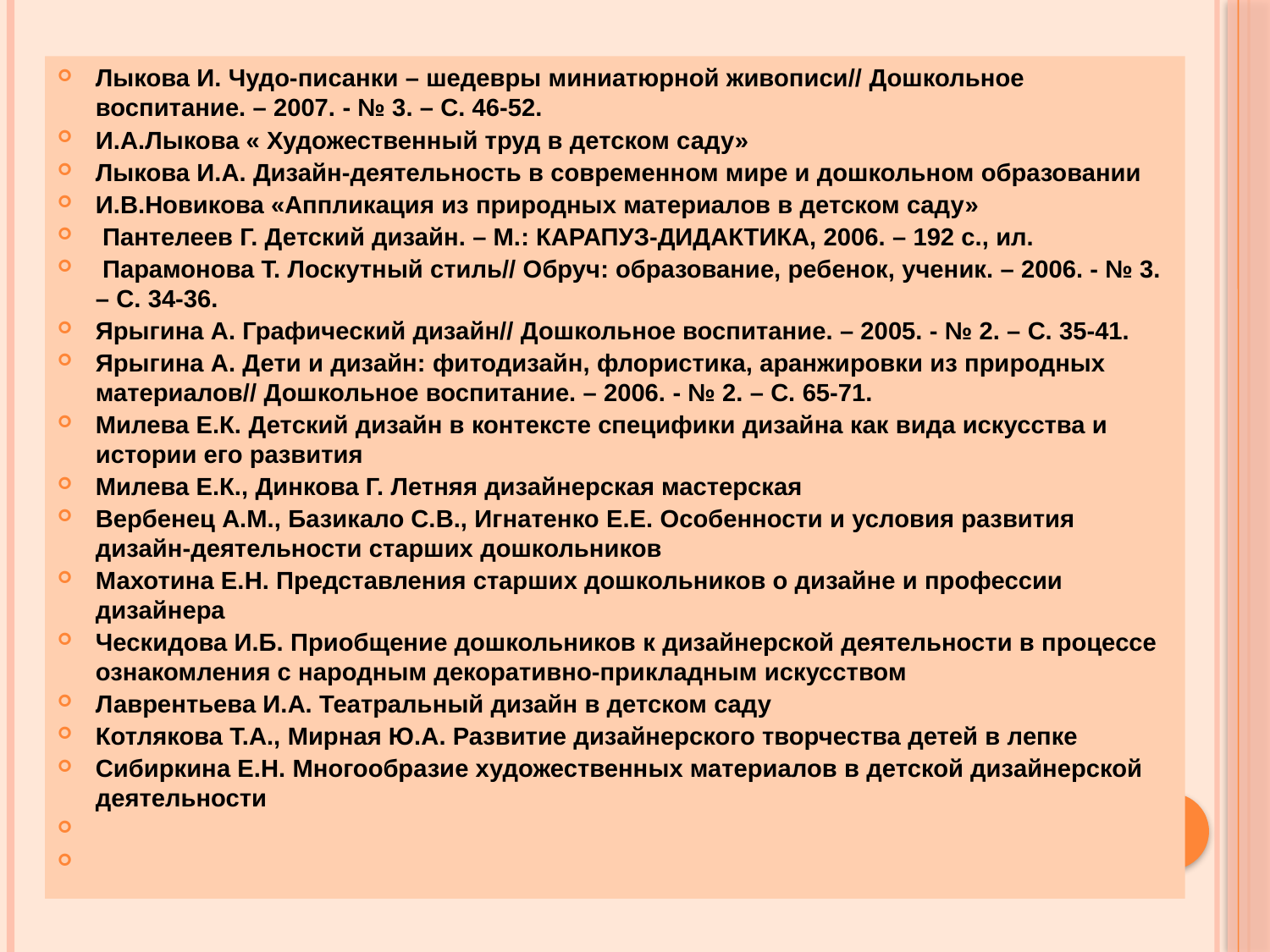

Лыкова И. Чудо-писанки – шедевры миниатюрной живописи// Дошкольное воспитание. – 2007. - № 3. – С. 46-52.
И.А.Лыкова « Художественный труд в детском саду»
Лыкова И.А. Дизайн-деятельность в современном мире и дошкольном образовании
И.В.Новикова «Аппликация из природных материалов в детском саду»
 Пантелеев Г. Детский дизайн. – М.: КАРАПУЗ-ДИДАКТИКА, 2006. – 192 с., ил.
 Парамонова Т. Лоскутный стиль// Обруч: образование, ребенок, ученик. – 2006. - № 3. – С. 34-36.
Ярыгина А. Графический дизайн// Дошкольное воспитание. – 2005. - № 2. – С. 35-41.
Ярыгина А. Дети и дизайн: фитодизайн, флористика, аранжировки из природных материалов// Дошкольное воспитание. – 2006. - № 2. – С. 65-71.
Милева Е.К. Детский дизайн в контексте специфики дизайна как вида искусства и истории его развития
Милева Е.К., Динкова Г. Летняя дизайнерская мастерская
Вербенец А.М., Базикало С.В., Игнатенко Е.Е. Особенности и условия развития дизайн-деятельности старших дошкольников
Махотина Е.Н. Представления старших дошкольников о дизайне и профессии дизайнера
Ческидова И.Б. Приобщение дошкольников к дизайнерской деятельности в процессе ознакомления с народным декоративно-прикладным искусством
Лаврентьева И.А. Театральный дизайн в детском саду
Котлякова Т.А., Мирная Ю.А. Развитие дизайнерского творчества детей в лепке
Сибиркина Е.Н. Многообразие художественных материалов в детской дизайнерской деятельности